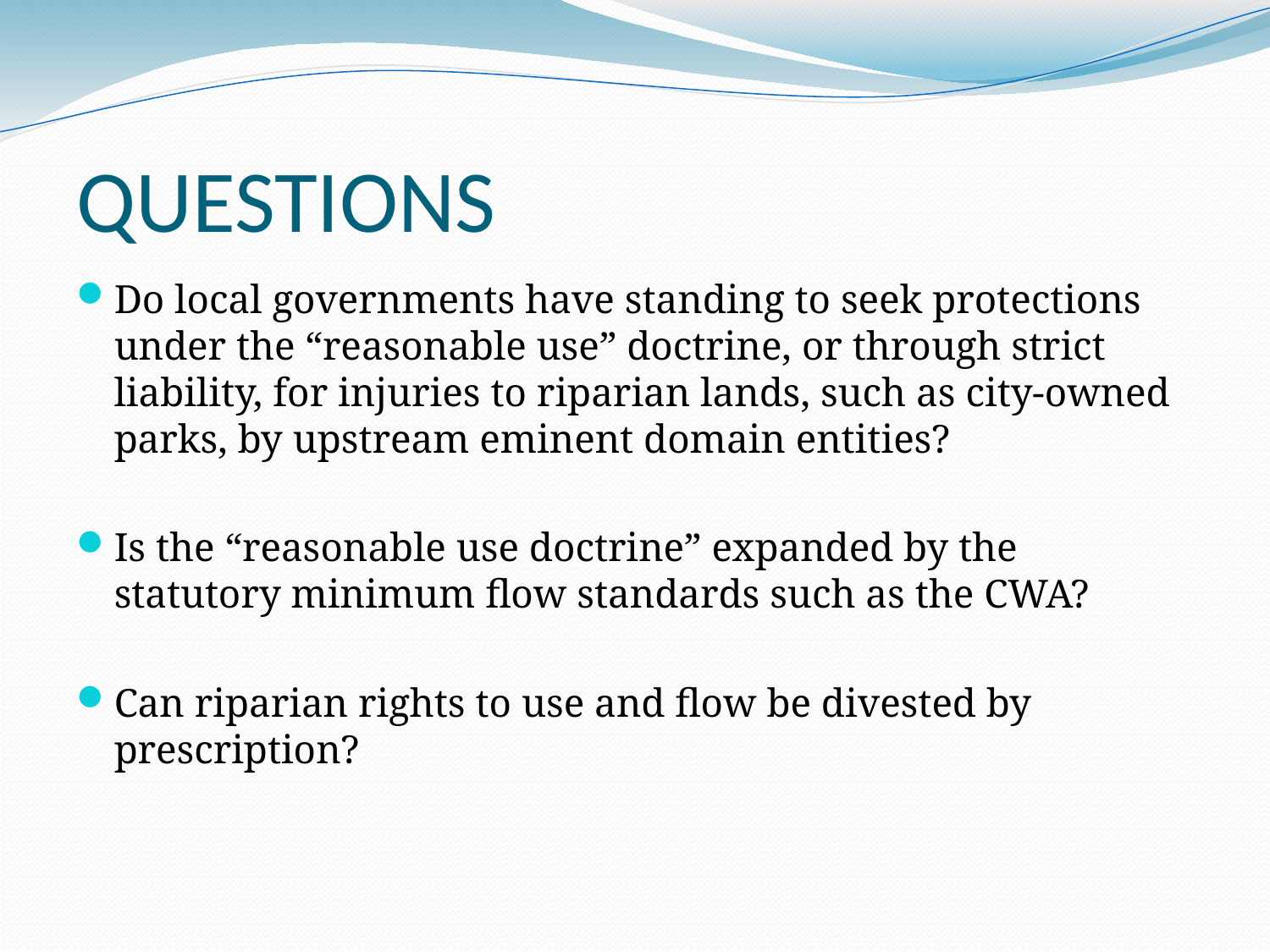

QUESTIONS
Do local governments have standing to seek protections under the “reasonable use” doctrine, or through strict liability, for injuries to riparian lands, such as city-owned parks, by upstream eminent domain entities?

Is the “reasonable use doctrine” expanded by the statutory minimum flow standards such as the CWA?

Can riparian rights to use and flow be divested by prescription?